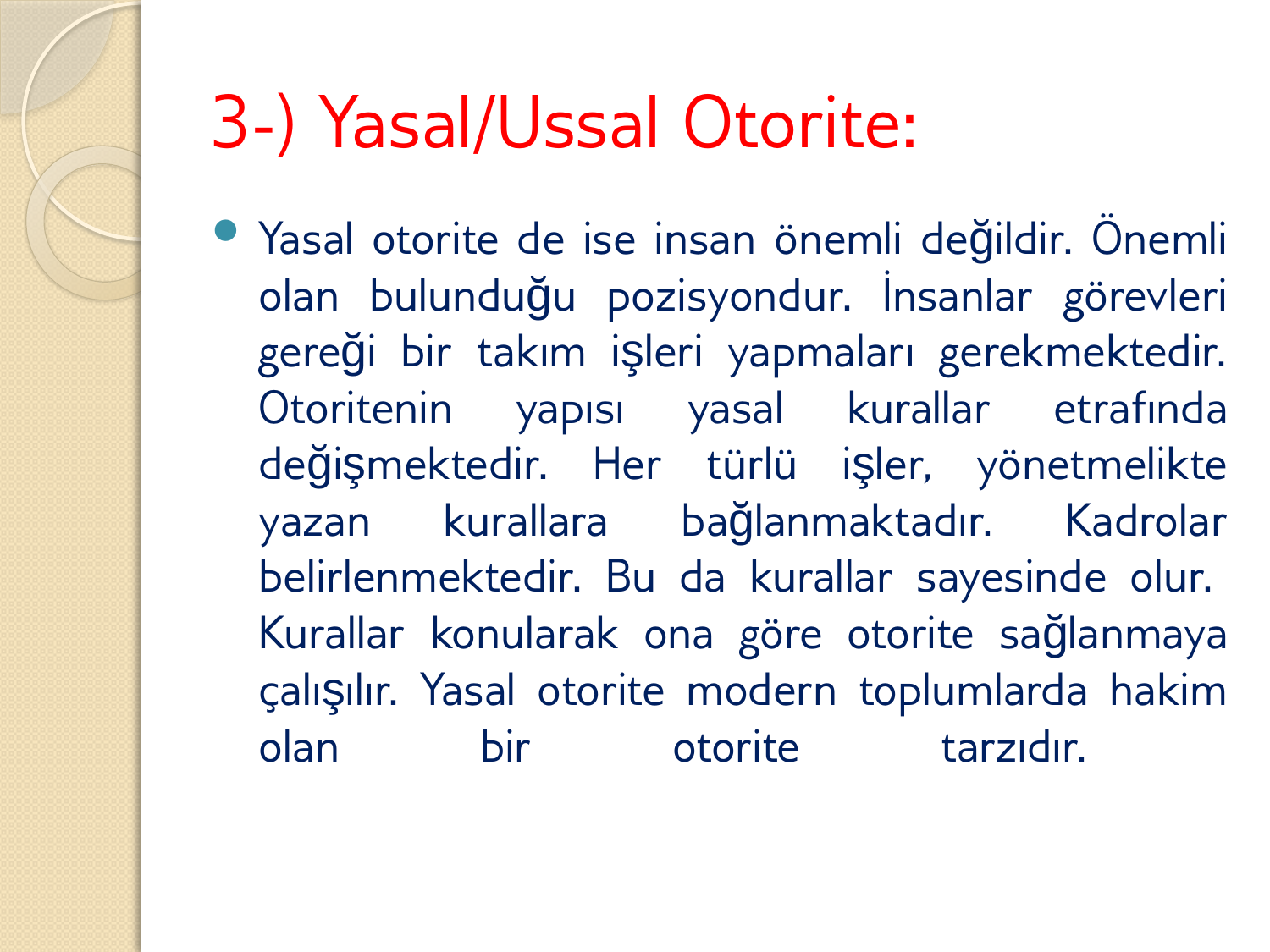

# 3-) Yasal/Ussal Otorite:
Yasal otorite de ise insan önemli değildir. Önemli olan bulunduğu pozisyondur. İnsanlar görevleri gereği bir takım işleri yapmaları gerekmektedir. Otoritenin yapısı yasal kurallar etrafında değişmektedir. Her türlü işler, yönetmelikte yazan kurallara bağlanmaktadır. Kadrolar belirlenmektedir. Bu da kurallar sayesinde olur.  Kurallar konularak ona göre otorite sağlanmaya çalışılır. Yasal otorite modern toplumlarda hakim olan bir otorite tarzıdır.